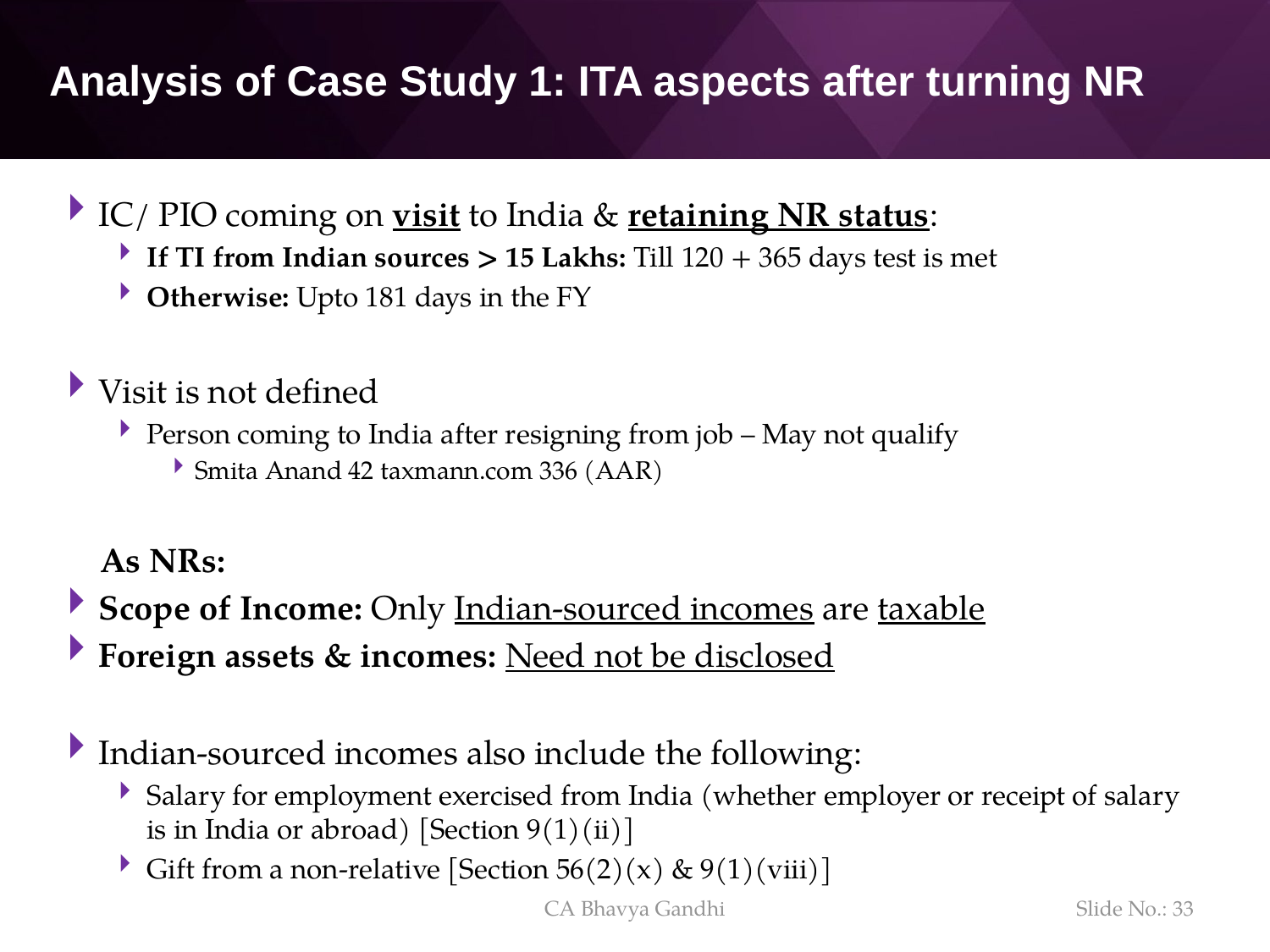

# Analysis of Case Study 1: ITA aspects after turning NR
IC/ PIO coming on visit to India & retaining NR status:
If TI from Indian sources > 15 Lakhs: Till 120 + 365 days test is met
Otherwise: Upto 181 days in the FY

Visit is not defined
Person coming to India after resigning from job – May not qualify
Smita Anand 42 taxmann.com 336 (AAR)

     As NRs:
Scope of Income: Only Indian-sourced incomes are taxable
Foreign assets & incomes: Need not be disclosed

Indian-sourced incomes also include the following:
Salary for employment exercised from India (whether employer or receipt of salary is in India or abroad) [Section 9(1)(ii)]
Gift from a non-relative [Section 56(2)(x) & 9(1)(viii)]
CA Bhavya Gandhi
Slide No.: 33